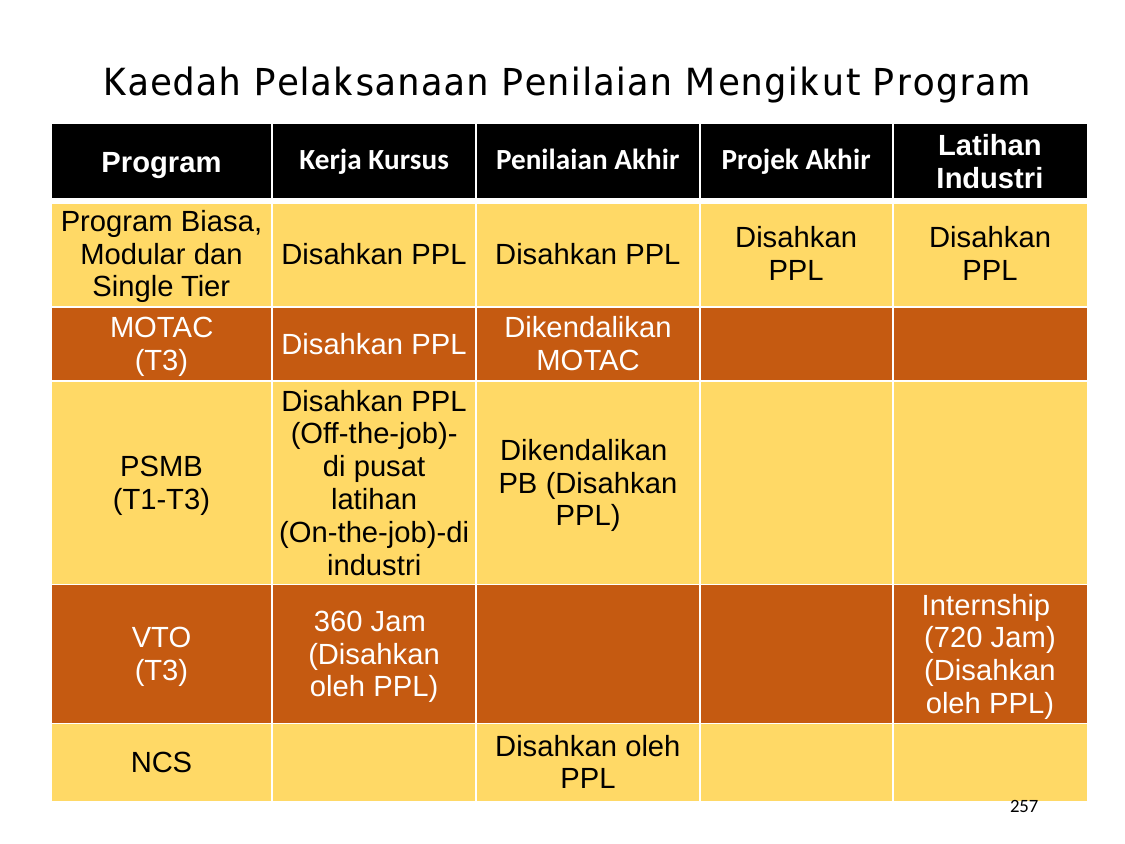

# Kaedah Pelaksanaan Penilaian Mengikut Program
| Program | Kerja Kursus | Penilaian Akhir | Projek Akhir | Latihan Industri |
| --- | --- | --- | --- | --- |
| Program Biasa, Modular dan Single Tier | Disahkan PPL | Disahkan PPL | Disahkan PPL | Disahkan PPL |
| MOTAC (T3) | Disahkan PPL | Dikendalikan MOTAC |  |  |
| PSMB (T1-T3) | Disahkan PPL (Off-the-job)- di pusat latihan (On-the-job)-di industri | Dikendalikan PB (Disahkan PPL) |  |  |
| VTO (T3) | 360 Jam (Disahkan oleh PPL) |  |  | Internship (720 Jam) (Disahkan oleh PPL) |
| NCS |  | Disahkan oleh PPL |  |  |
257